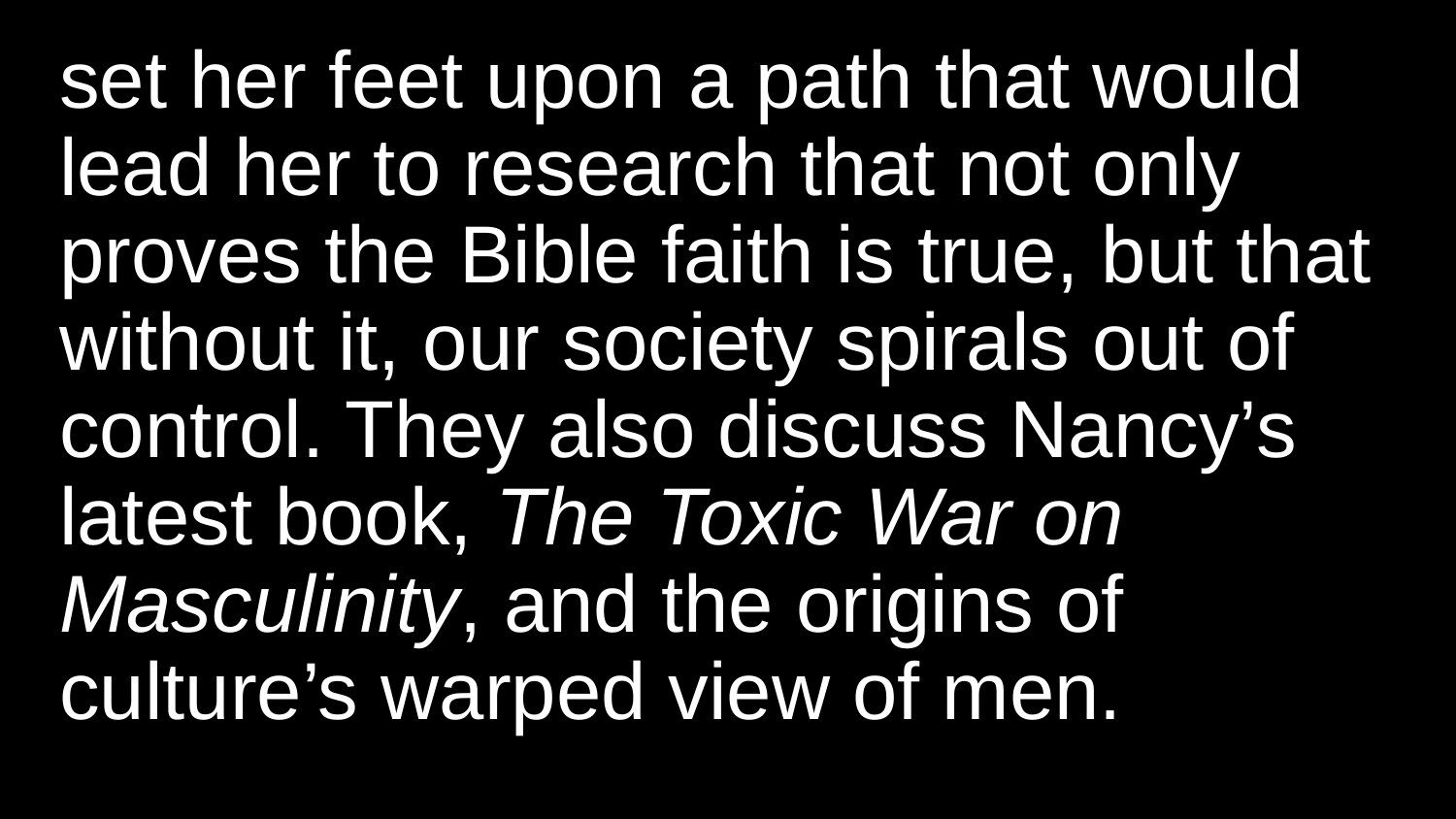

set her feet upon a path that would lead her to research that not only proves the Bible faith is true, but that without it, our society spirals out of control. They also discuss Nancy’s latest book, The Toxic War on Masculinity, and the origins of culture’s warped view of men.